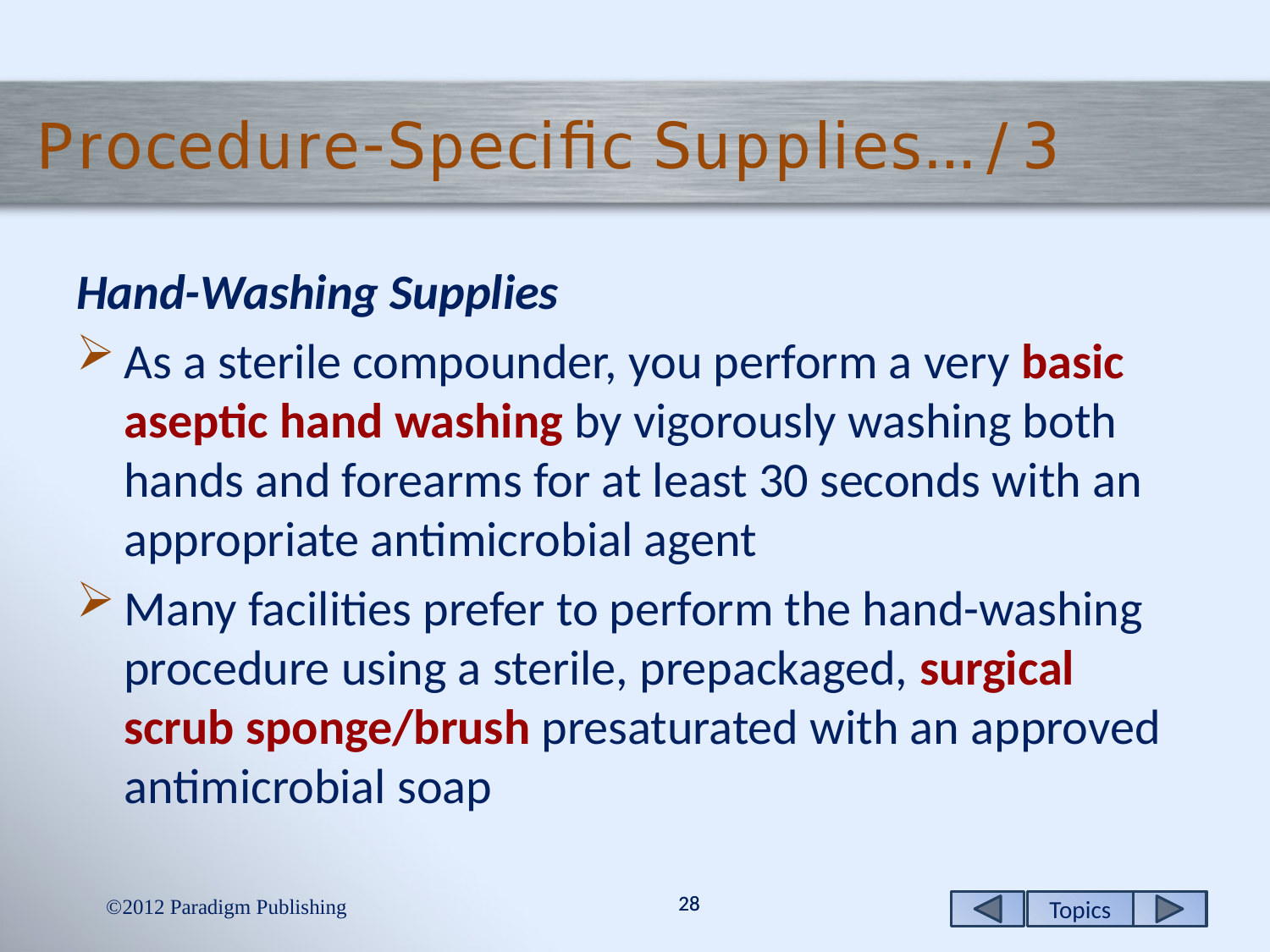

# Procedure-Specific Supplies…/3
Hand-Washing Supplies
As a sterile compounder, you perform a very basic aseptic hand washing by vigorously washing both hands and forearms for at least 30 seconds with an appropriate antimicrobial agent
Many facilities prefer to perform the hand-washing procedure using a sterile, prepackaged, surgical scrub sponge/brush presaturated with an approved antimicrobial soap
©2012 Paradigm Publishing